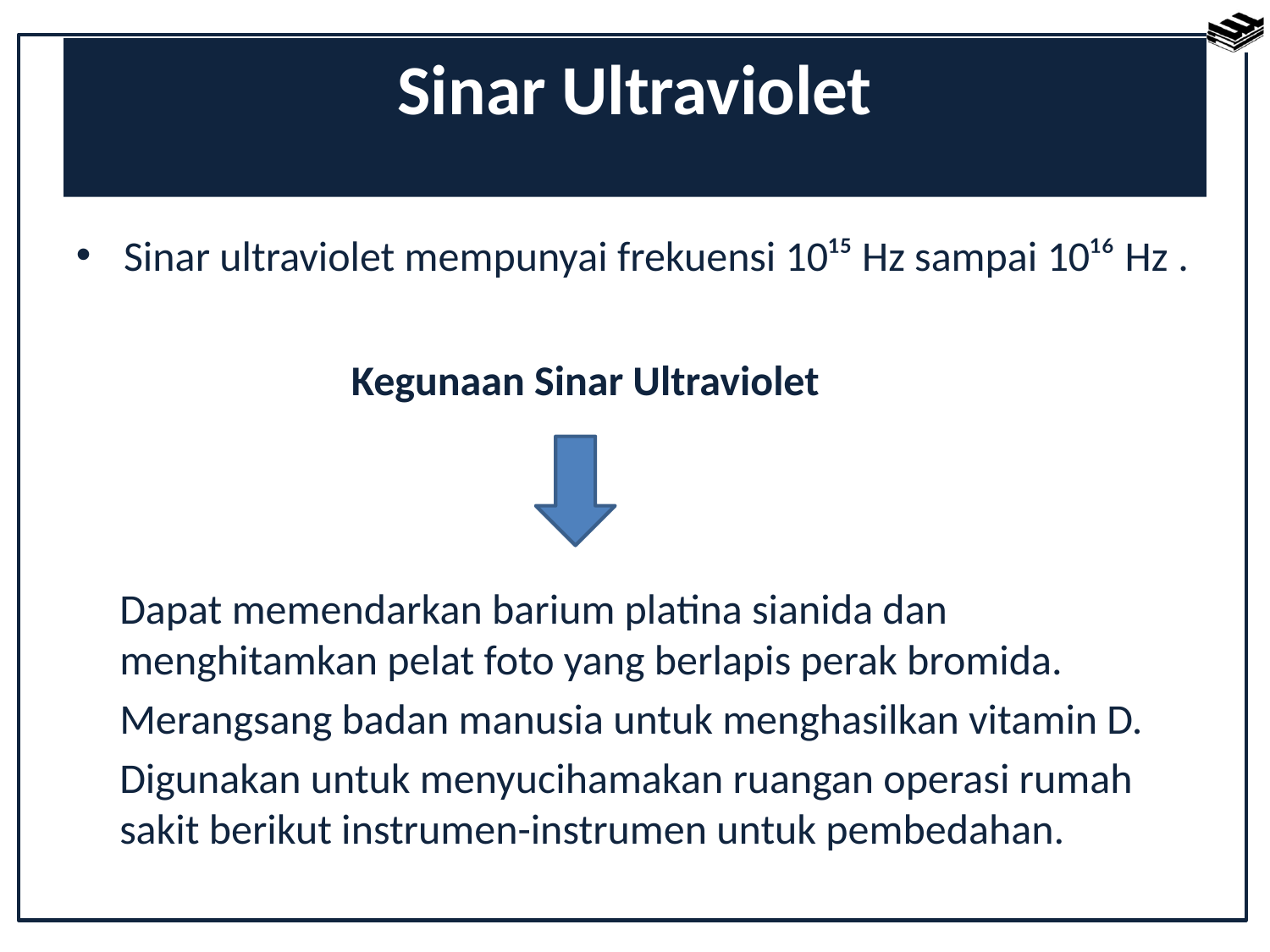

# Sinar Ultraviolet
Sinar ultraviolet mempunyai frekuensi 10¹⁵ Hz sampai 10¹⁶ Hz .
Kegunaan Sinar Ultraviolet

	Dapat memendarkan barium platina sianida dan menghitamkan pelat foto yang berlapis perak bromida.
	Merangsang badan manusia untuk menghasilkan vitamin D.
	Digunakan untuk menyucihamakan ruangan operasi rumah sakit berikut instrumen-instrumen untuk pembedahan.